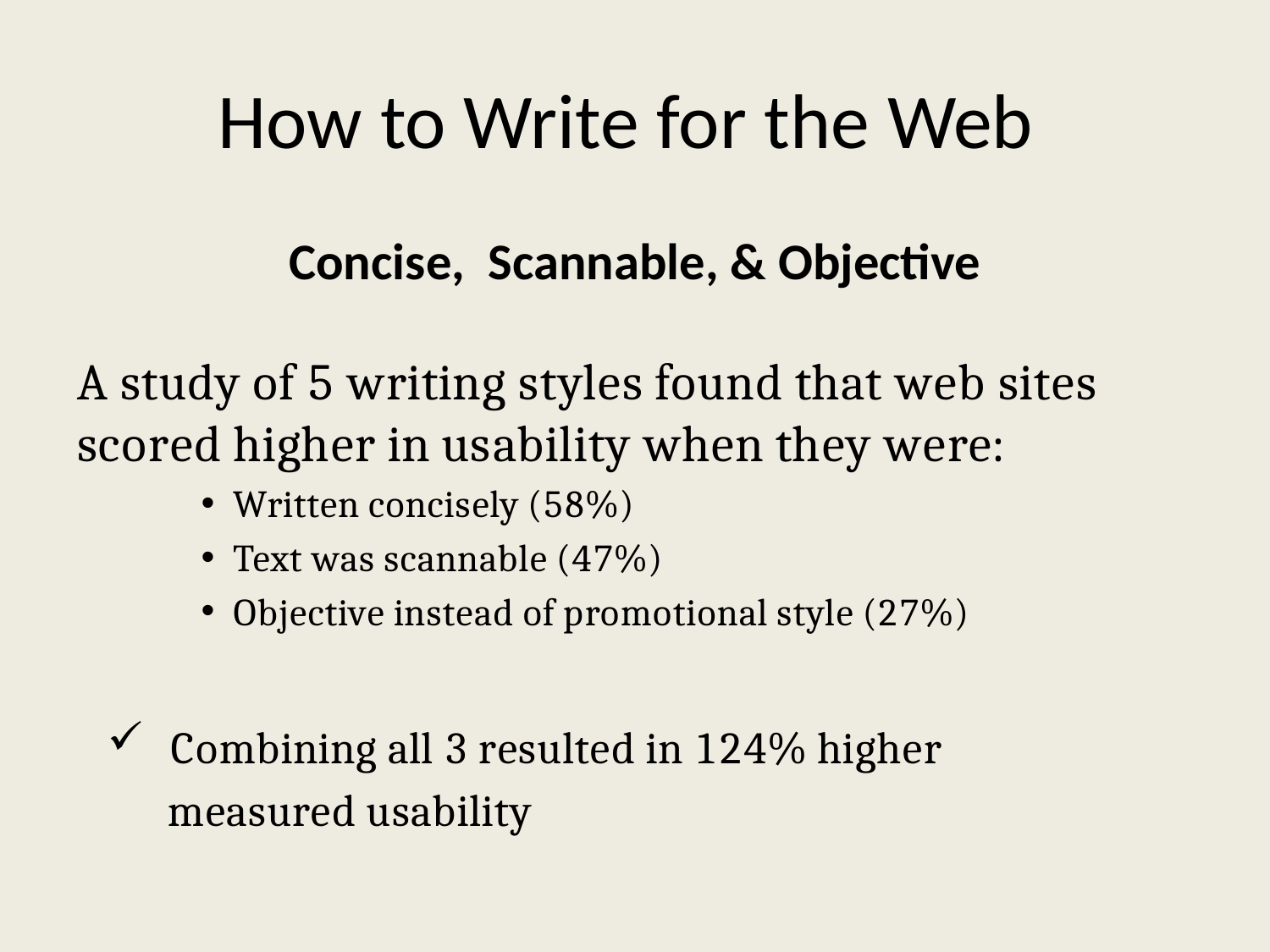

# How to Write for the Web
Concise,  Scannable, & Objective
A study of 5 writing styles found that web sites scored higher in usability when they were:
Written concisely (58%)
Text was scannable (47%)
Objective instead of promotional style (27%)

Combining all 3 resulted in 124% higher
      measured usability